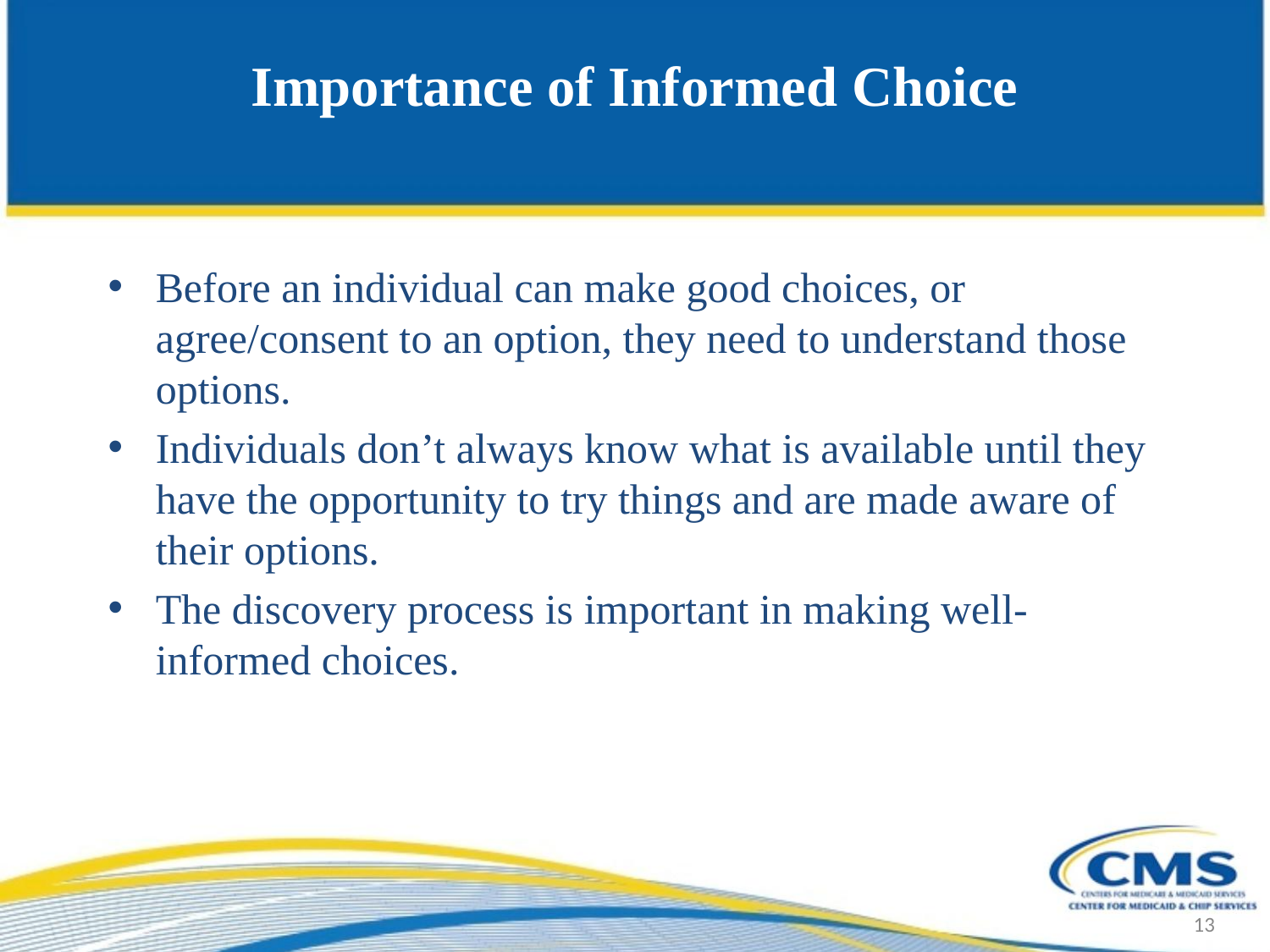

# Importance of Informed Choice
Before an individual can make good choices, or agree/consent to an option, they need to understand those options.
Individuals don’t always know what is available until they have the opportunity to try things and are made aware of their options.
The discovery process is important in making well-informed choices.
13